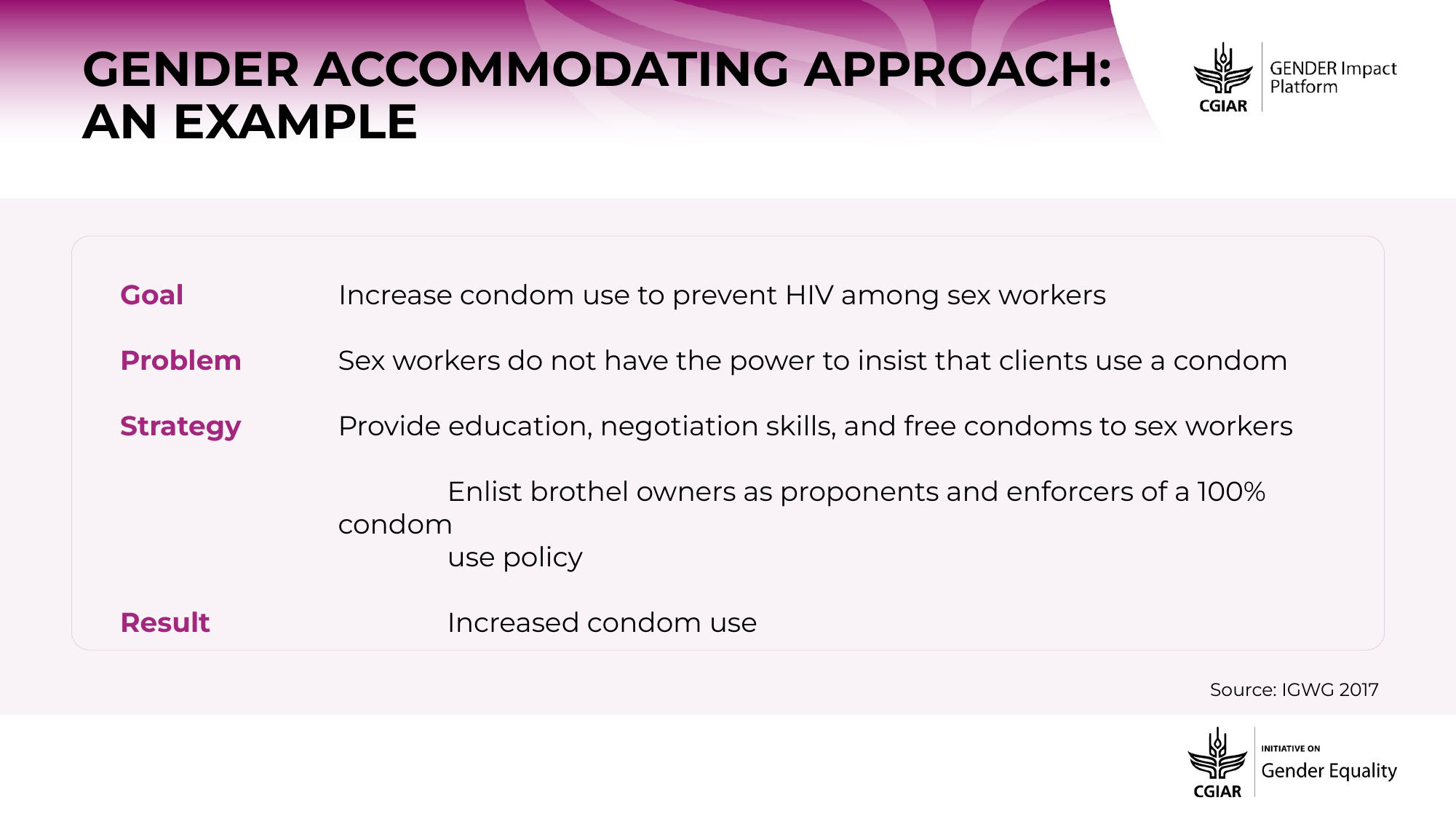

Gender Accommodating Approach: An Example

Goal 		Increase condom use to prevent HIV among sex workers

Problem 	Sex workers do not have the power to insist that clients use a condom

Strategy 	Provide education, negotiation skills, and free condoms to sex workers

		Enlist brothel owners as proponents and enforcers of a 100% condom
		use policy

Result		Increased condom use
Source: IGWG 2017